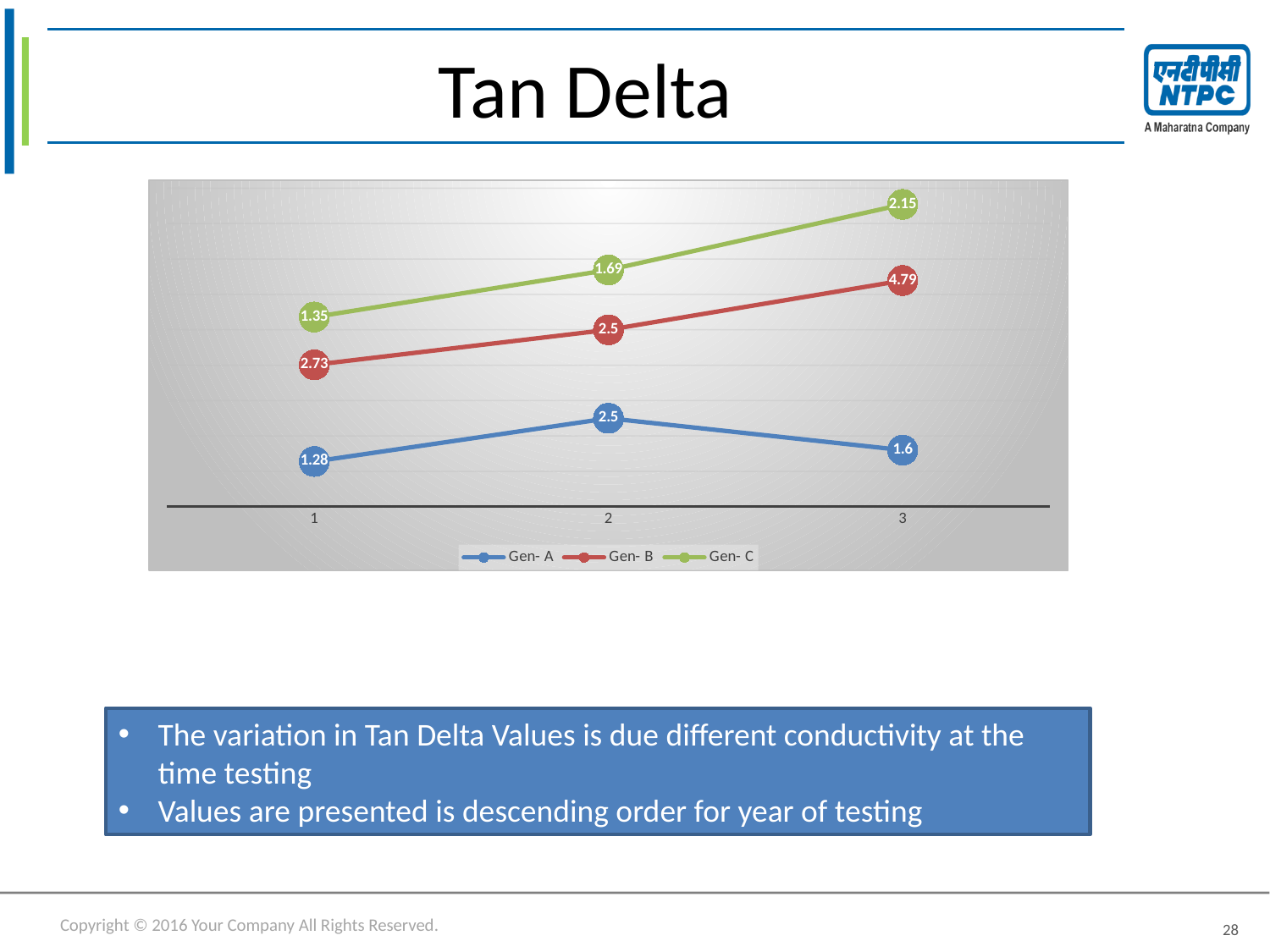

# Tan Delta

### Chart

| Category | Gen- A | Gen- B | Gen- C |
|---|---|---|---|
The variation in Tan Delta Values is due different conductivity at the time testing
Values are presented is descending order for year of testing